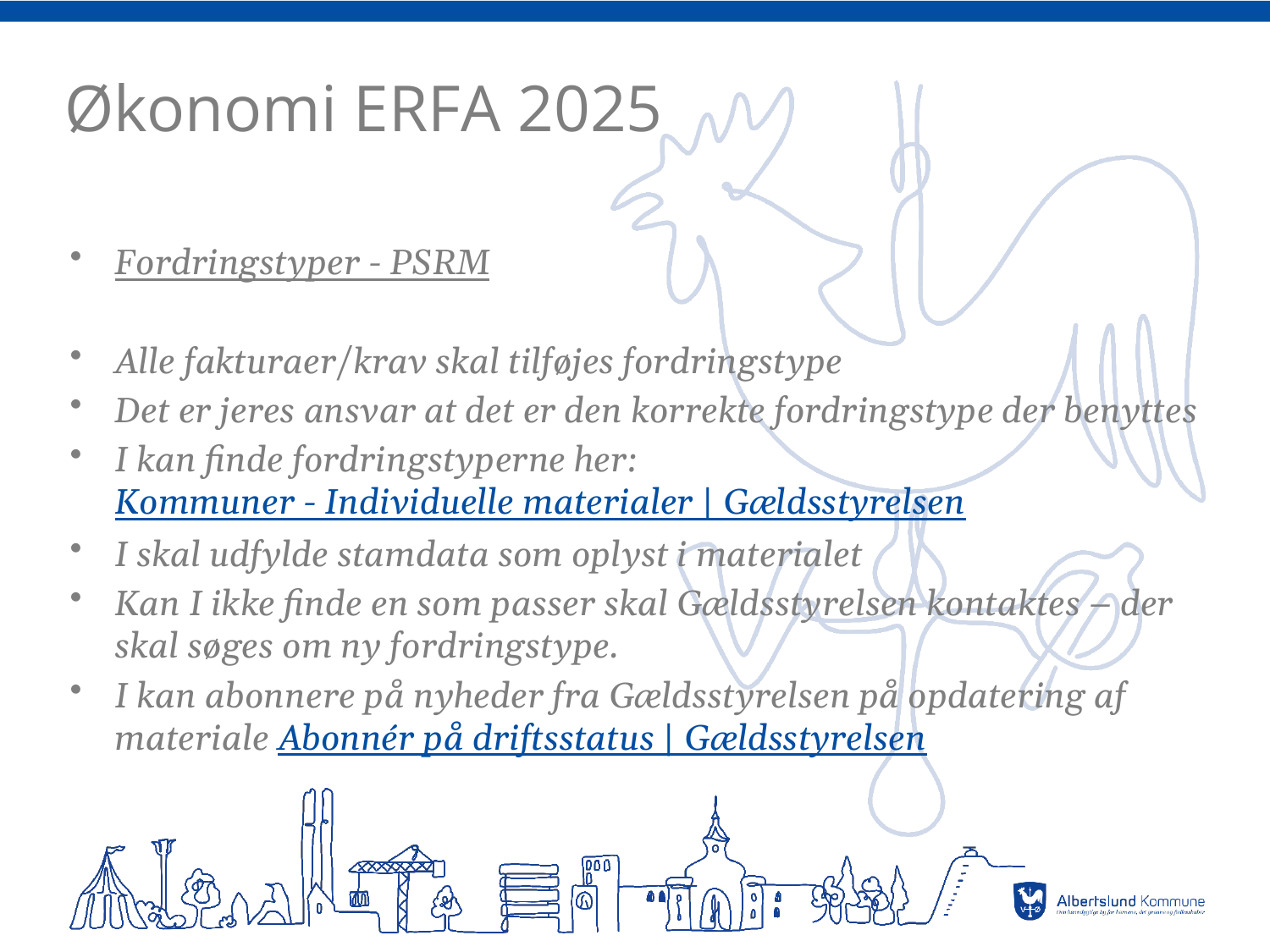

# Økonomi ERFA 2025
Fordringstyper - PSRM

Alle fakturaer/krav skal tilføjes fordringstype
Det er jeres ansvar at det er den korrekte fordringstype der benyttes
I kan finde fordringstyperne her: Kommuner - Individuelle materialer | Gældsstyrelsen
I skal udfylde stamdata som oplyst i materialet
Kan I ikke finde en som passer skal Gældsstyrelsen kontaktes – der skal søges om ny fordringstype.
I kan abonnere på nyheder fra Gældsstyrelsen på opdatering af materiale Abonnér på driftsstatus | Gældsstyrelsen